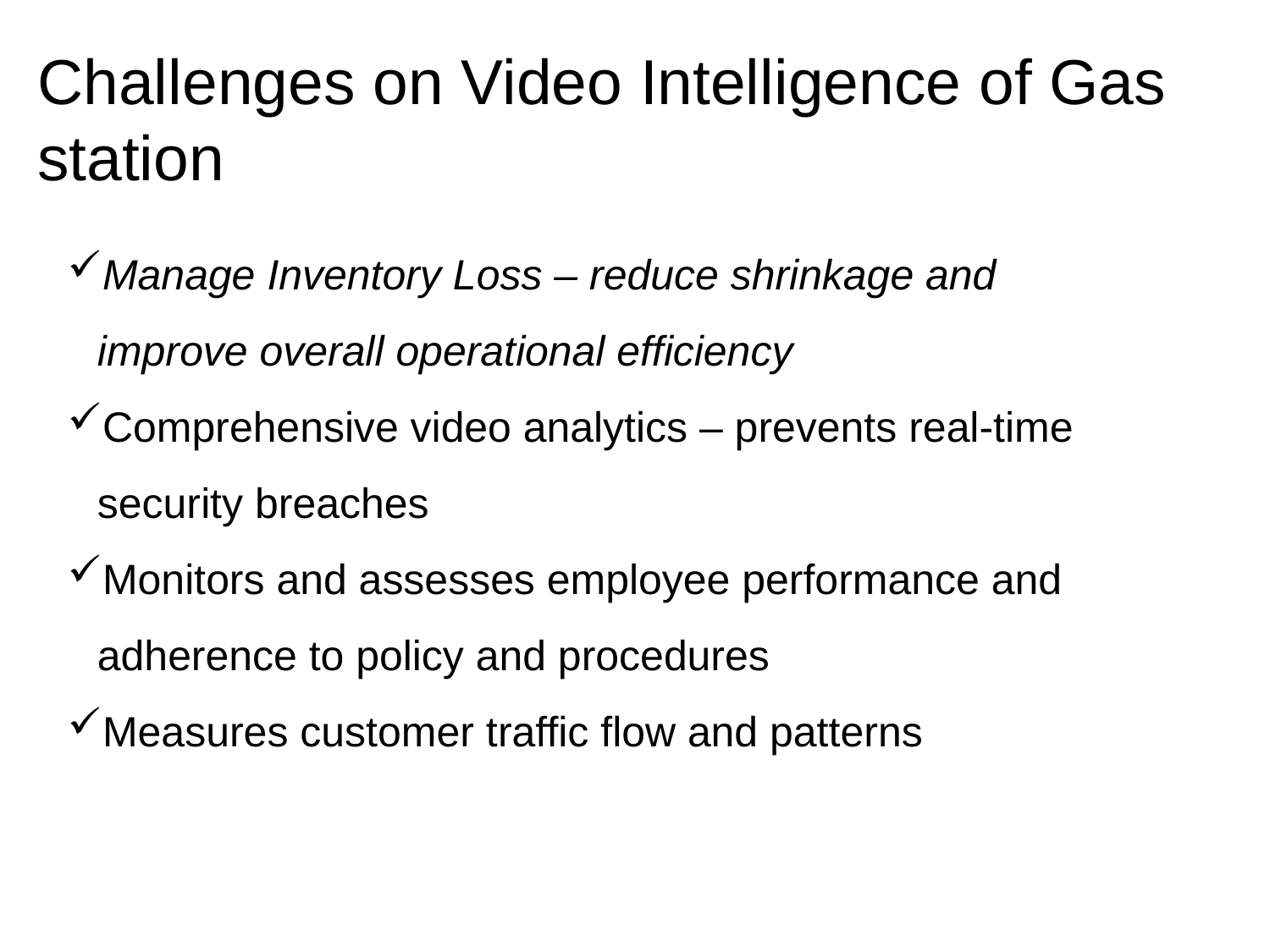

# Challenges on Video Intelligence of Gas station
Manage Inventory Loss – reduce shrinkage and improve overall operational efficiency
Comprehensive video analytics – prevents real-time security breaches
Monitors and assesses employee performance and adherence to policy and procedures
Measures customer traffic flow and patterns